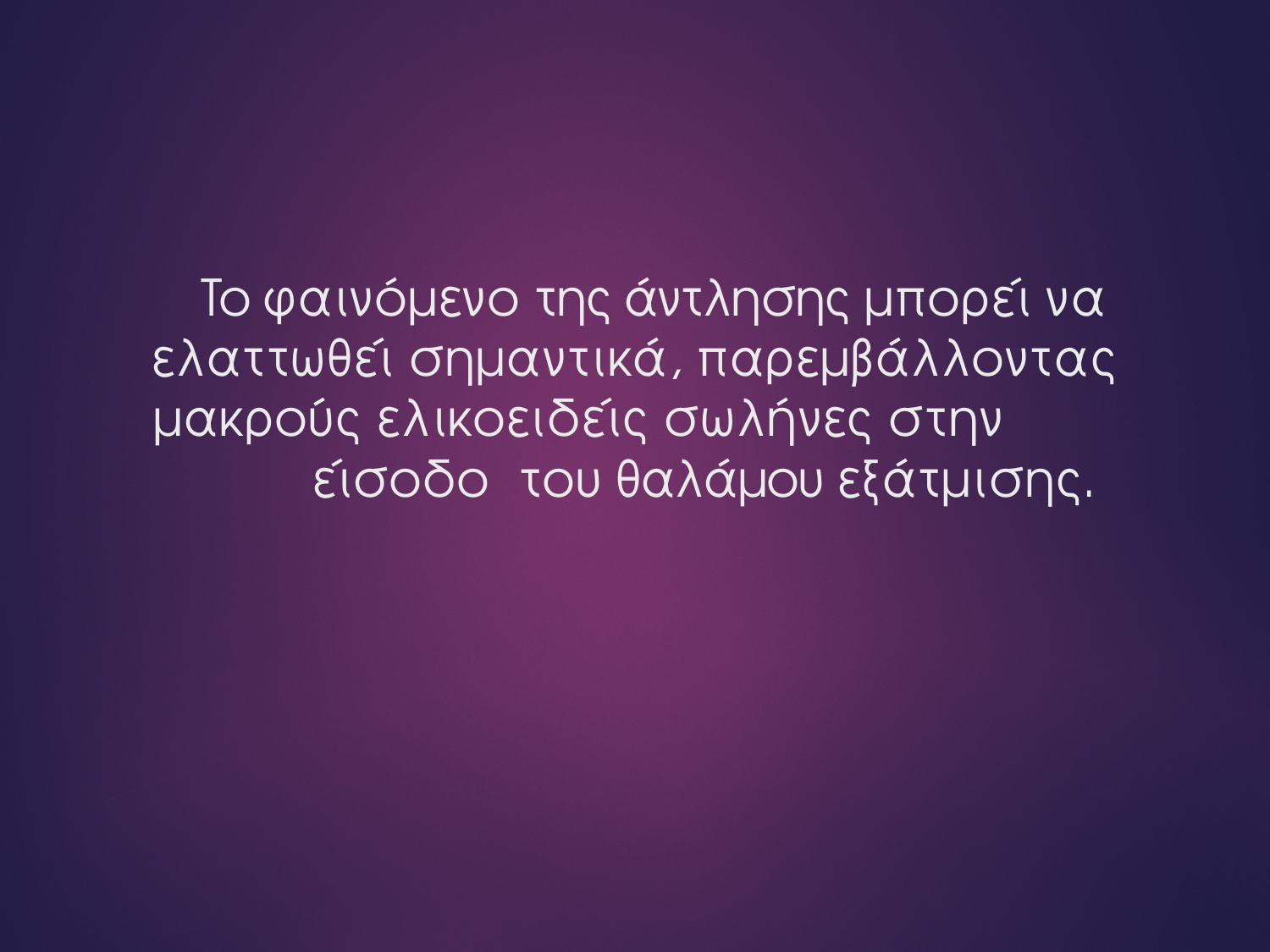

# Το φαινόμενο της άντλησης μπορεί να  ελαττωθεί σημαντικά, παρεμβάλλοντας
μακρούς ελικοειδείς σωλήνες στην είσοδο  του θαλάμου εξάτμισης.